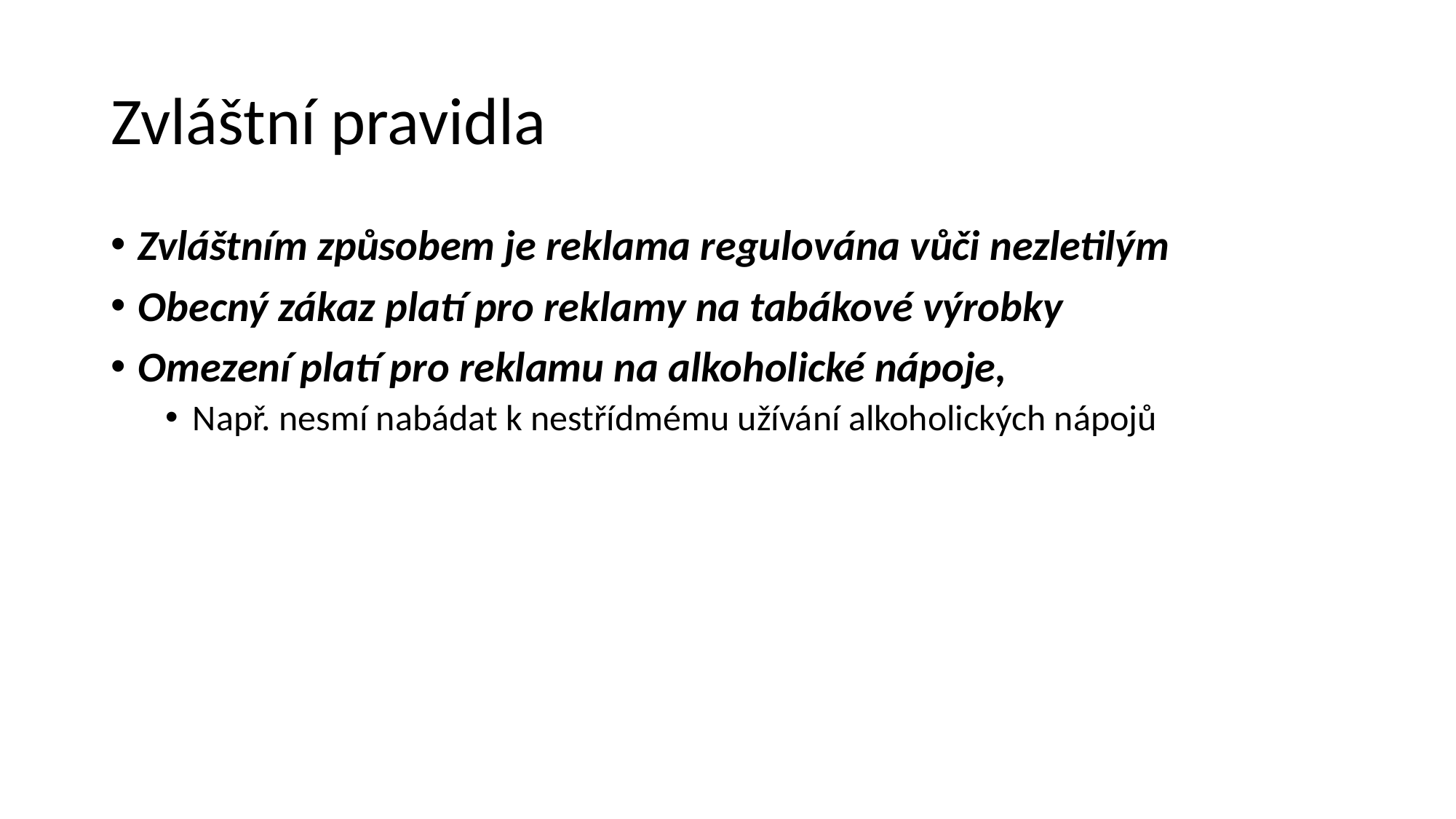

# Zvláštní pravidla
Zvláštním způsobem je reklama regulována vůči nezletilým
Obecný zákaz platí pro reklamy na tabákové výrobky
Omezení platí pro reklamu na alkoholické nápoje,
Např. nesmí nabádat k nestřídmému užívání alkoholických nápojů